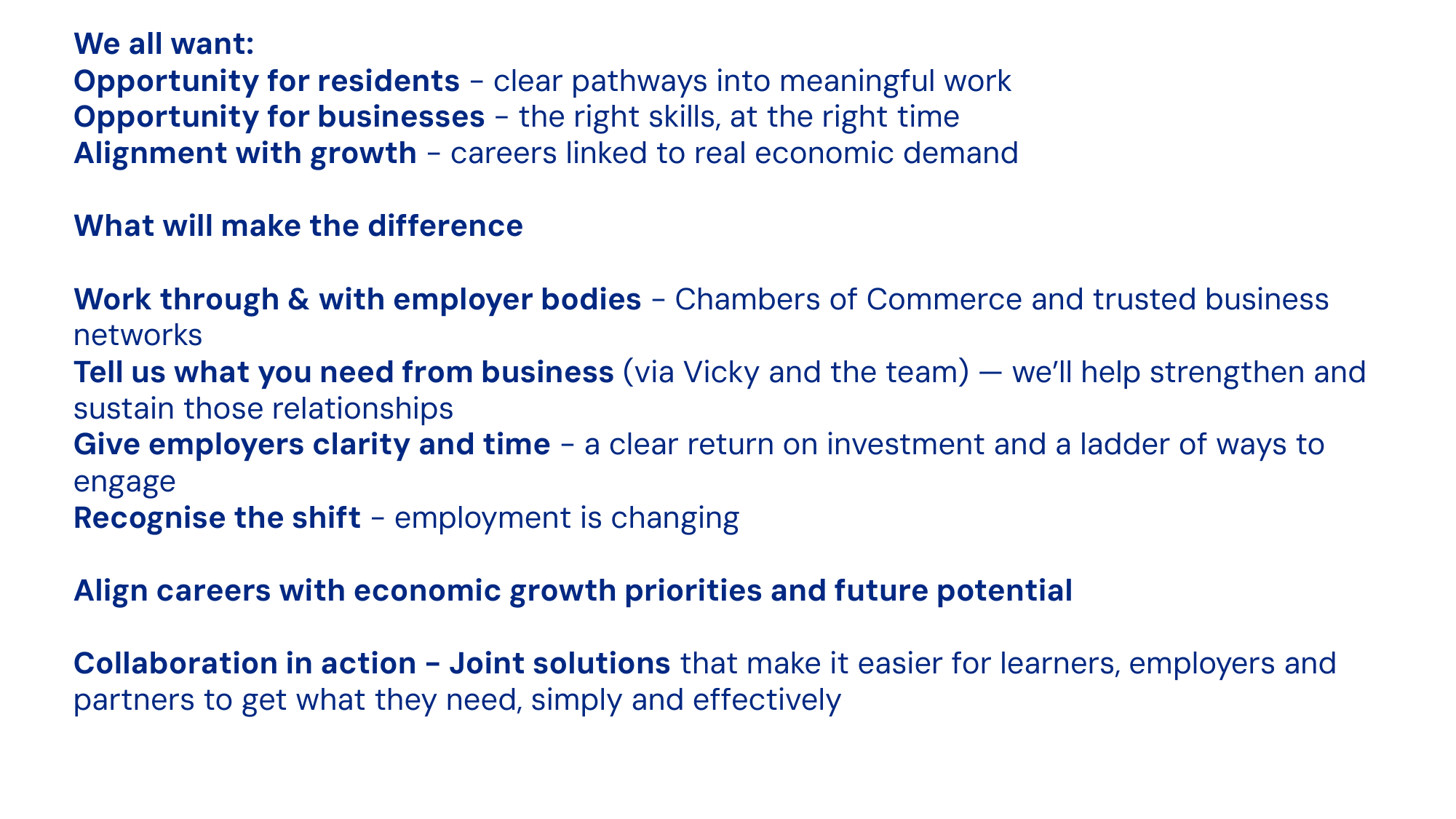

We all want:
Opportunity for residents - clear pathways into meaningful work
Opportunity for businesses - the right skills, at the right time
Alignment with growth - careers linked to real economic demand

What will make the difference

Work through & with employer bodies - Chambers of Commerce and trusted business networks
Tell us what you need from business (via Vicky and the team) — we’ll help strengthen and sustain those relationships
Give employers clarity and time - a clear return on investment and a ladder of ways to engage
Recognise the shift - employment is changing

Align careers with economic growth priorities and future potential

Collaboration in action - Joint solutions that make it easier for learners, employers and partners to get what they need, simply and effectively